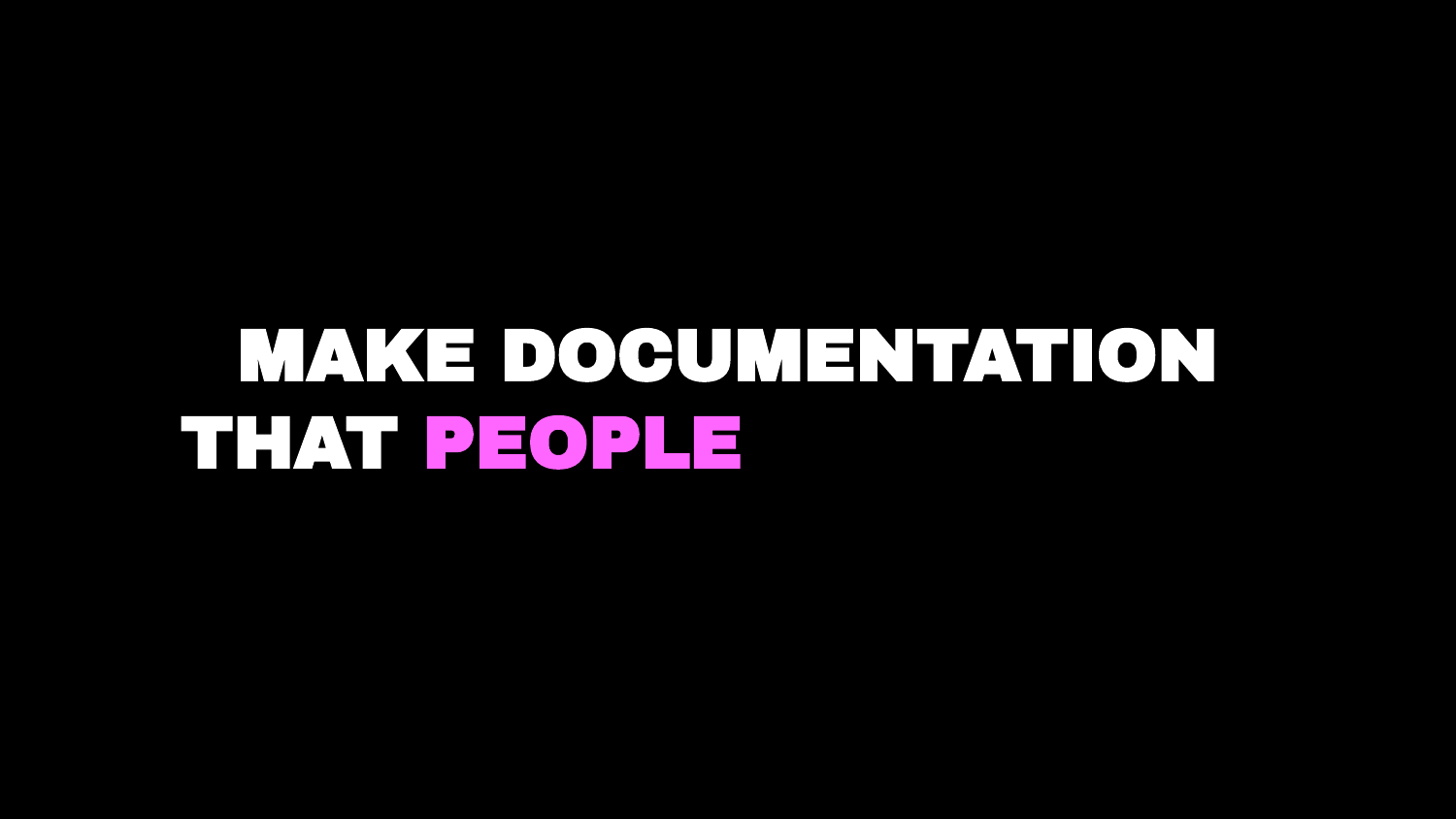

MAKE DOCUMENTATION
THAT PEOPLE CAN ACT ON